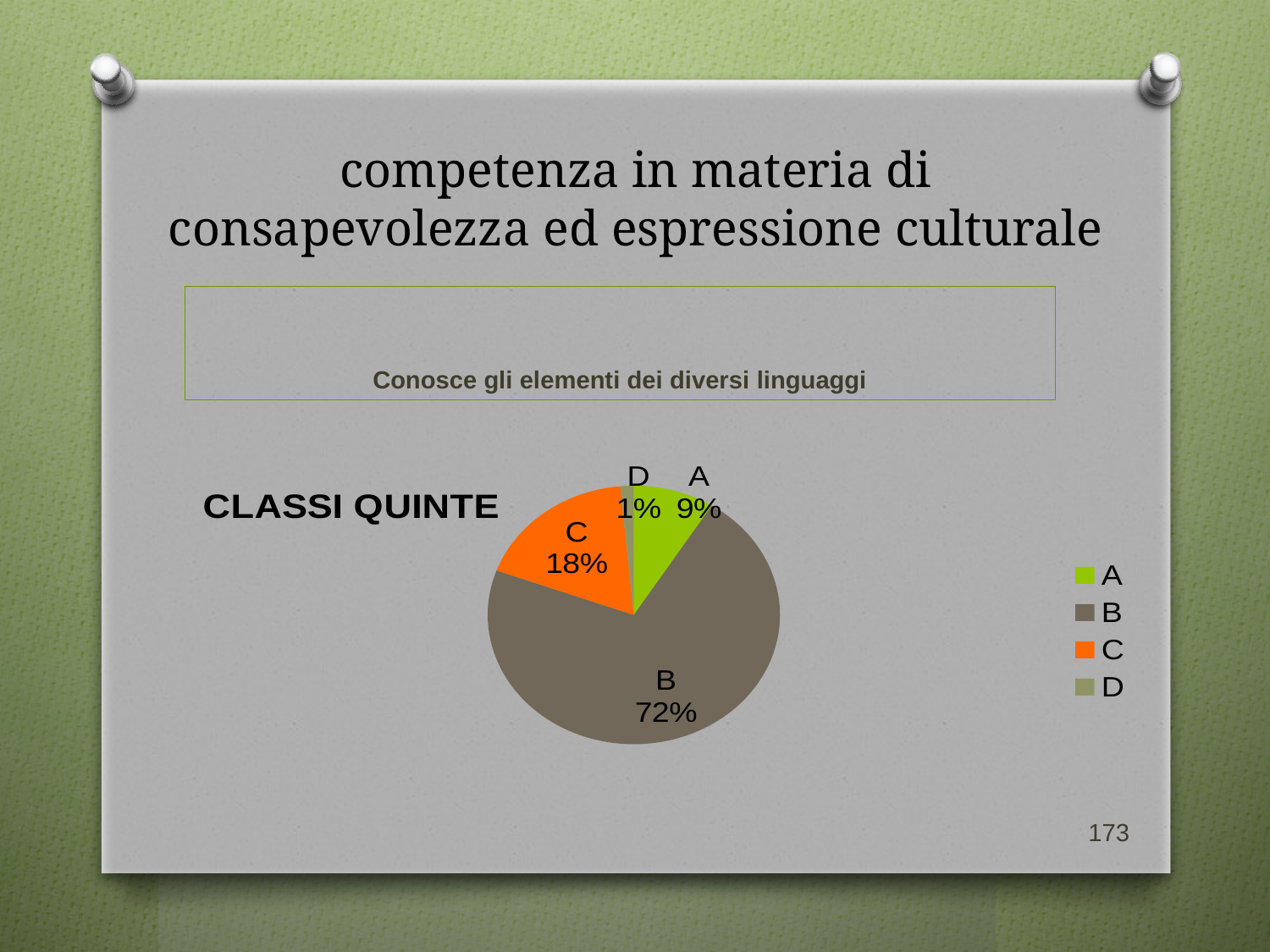

# competenza in materia di consapevolezza ed espressione culturale
Conosce gli elementi dei diversi linguaggi

### Chart:

| Category | CLASSI QUINTE |
|---|---|
| A | 6.0 |
| B | 48.0 |
| C | 12.0 |
| D | 1.0 |
173